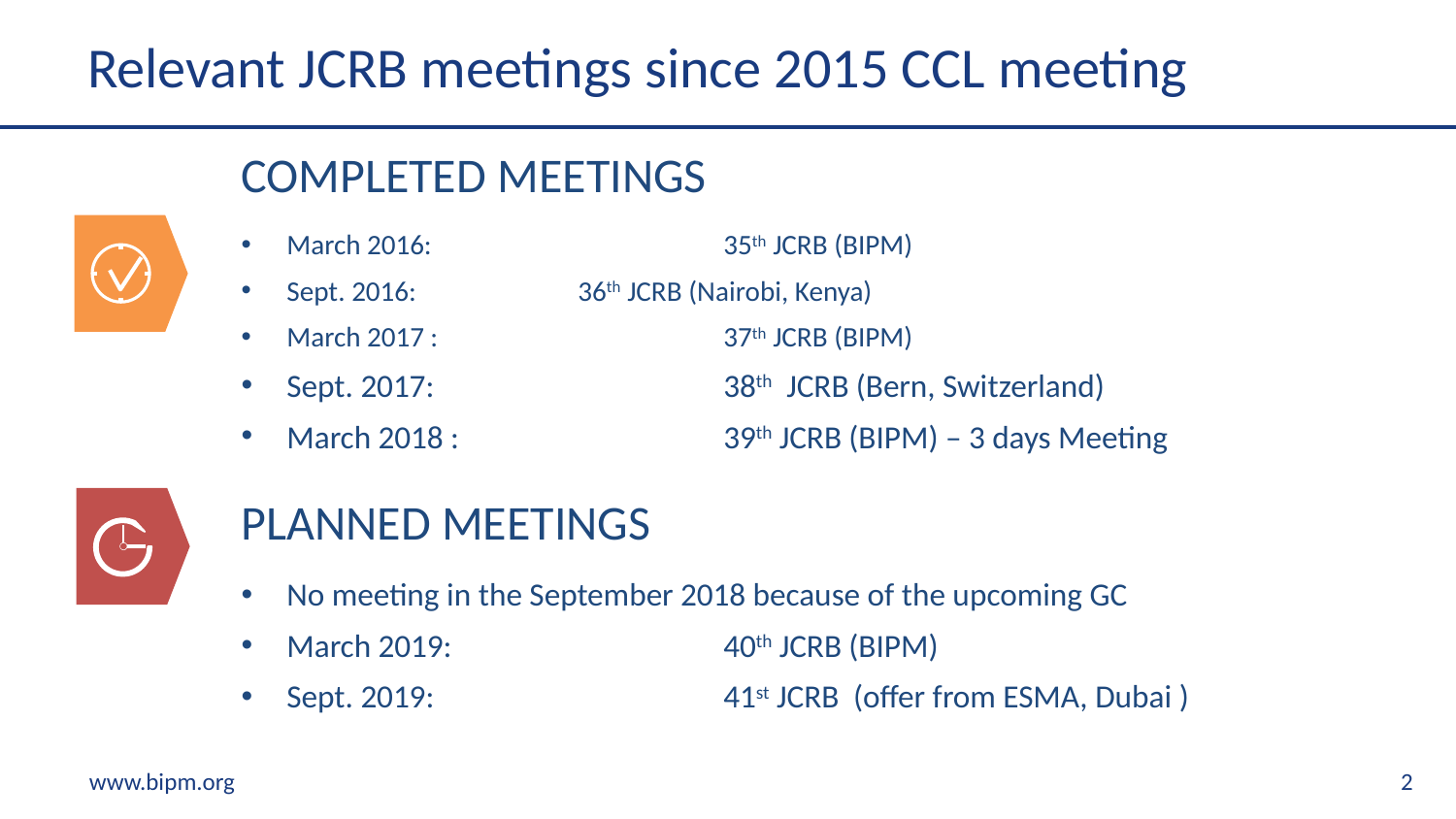

# Relevant JCRB meetings since 2015 CCL meeting
COMPLETED MEETINGS
March 2016: 		35th JCRB (BIPM)
Sept. 2016: 		36th JCRB (Nairobi, Kenya)
March 2017 :		37th JCRB (BIPM)
Sept. 2017: 		38th  JCRB (Bern, Switzerland)
March 2018 :		39th JCRB (BIPM) – 3 days Meeting

PLANNED MEETINGS
No meeting in the September 2018 because of the upcoming GC
March 2019:		40th JCRB (BIPM)
Sept. 2019:		41st JCRB  (offer from ESMA, Dubai )